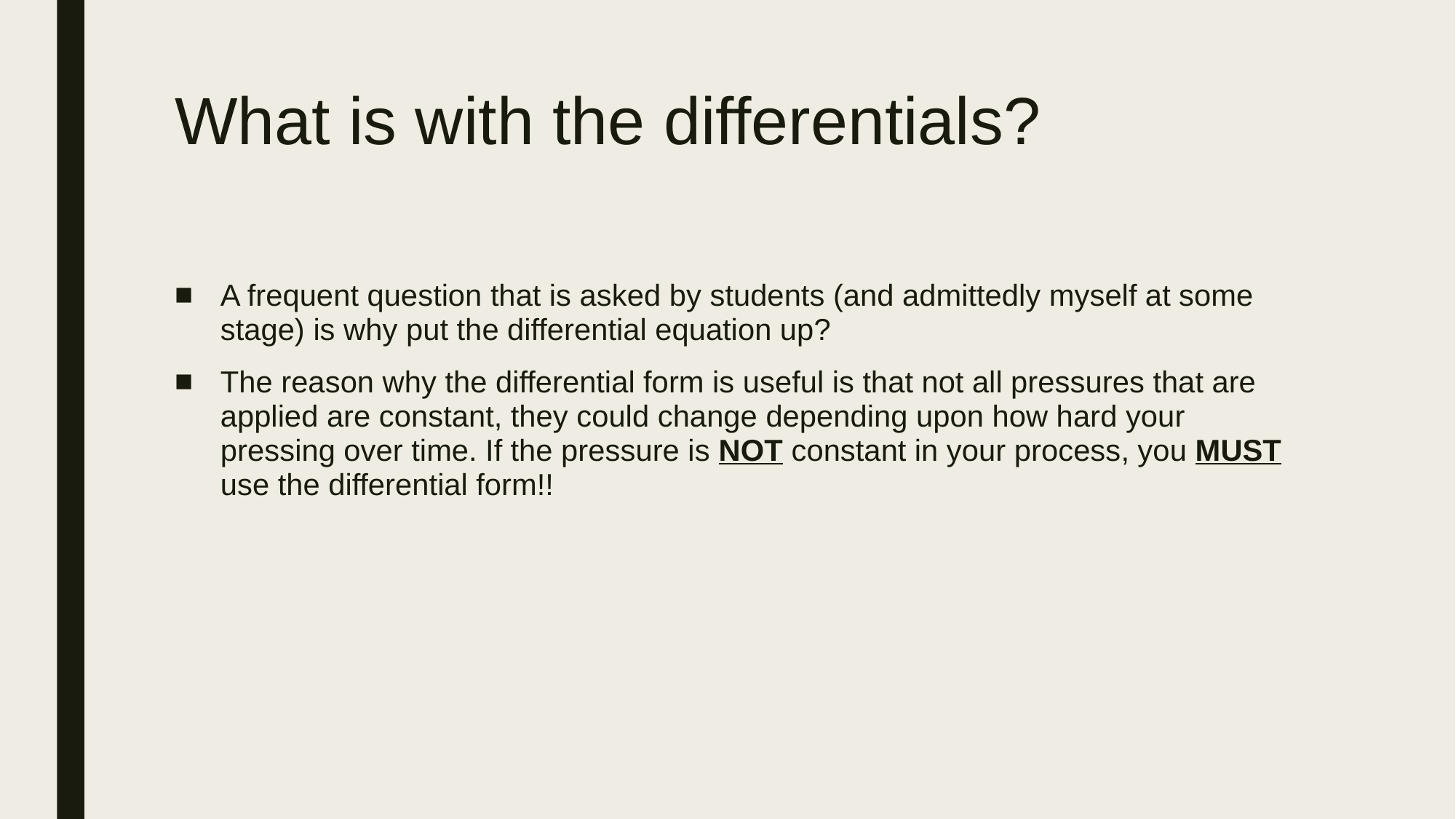

# What is with the differentials?
A frequent question that is asked by students (and admittedly myself at some stage) is why put the differential equation up?
The reason why the differential form is useful is that not all pressures that are applied are constant, they could change depending upon how hard your pressing over time. If the pressure is NOT constant in your process, you MUST use the differential form!!